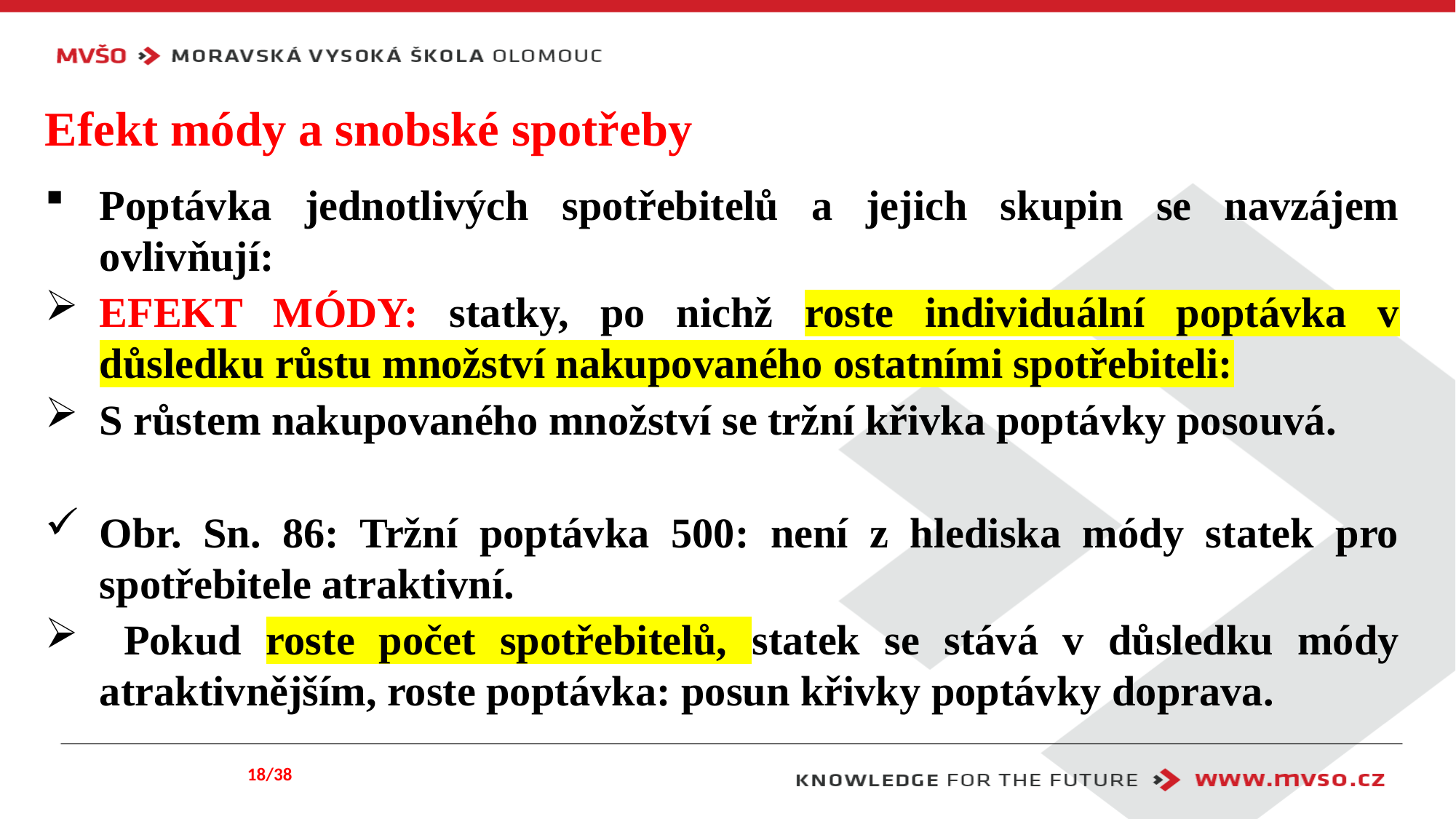

# Efekt módy a snobské spotřeby
Poptávka jednotlivých spotřebitelů a jejich skupin se navzájem ovlivňují:
EFEKT MÓDY: statky, po nichž roste individuální poptávka v důsledku růstu množství nakupovaného ostatními spotřebiteli:
S růstem nakupovaného množství se tržní křivka poptávky posouvá.

Obr. Sn. 86: Tržní poptávka 500: není z hlediska módy statek pro spotřebitele atraktivní.
 Pokud roste počet spotřebitelů, statek se stává v důsledku módy atraktivnějším, roste poptávka: posun křivky poptávky doprava.

18/38